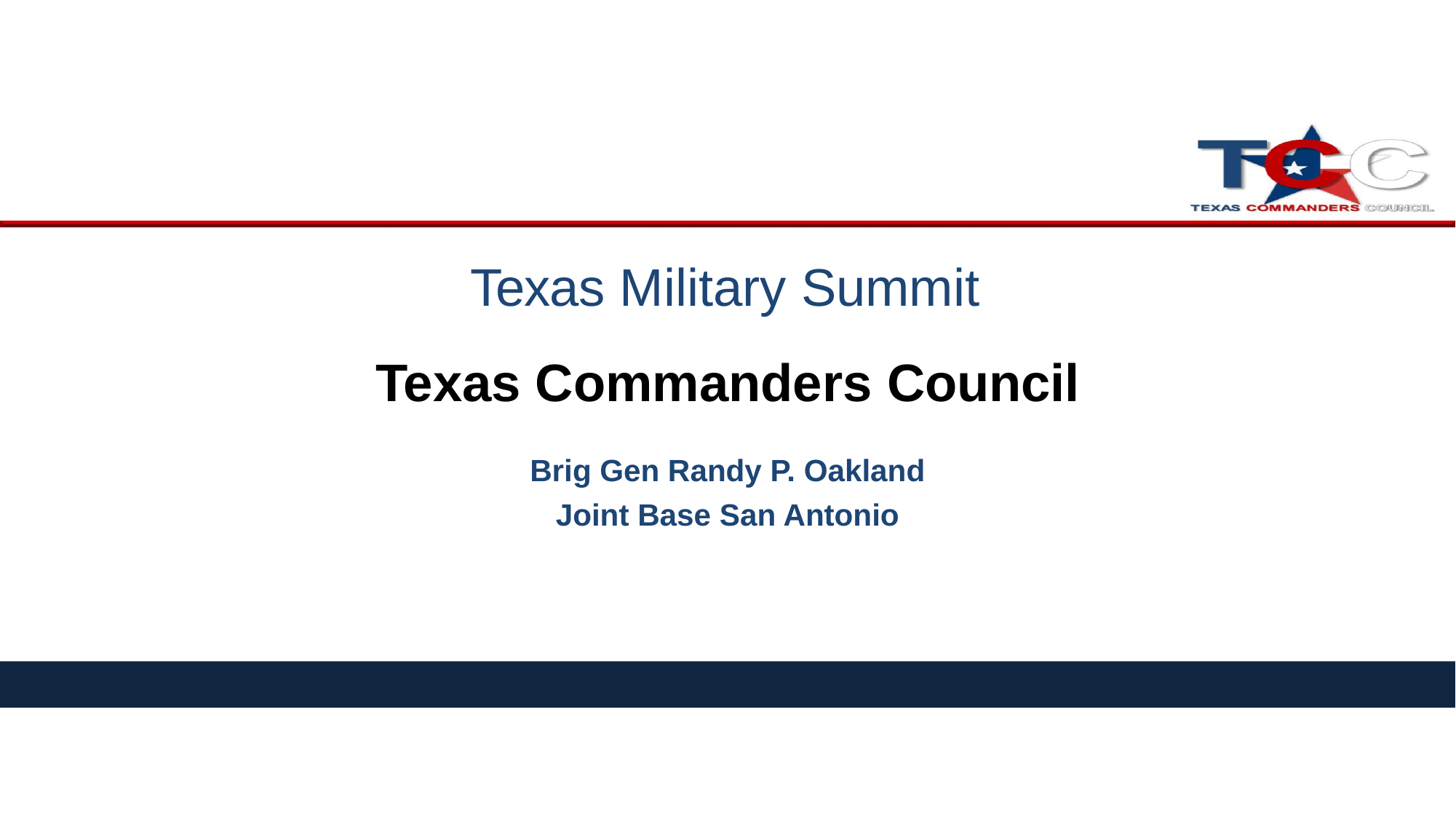

# Texas Military Summit
Texas Commanders Council
Brig Gen Randy P. Oakland
Joint Base San Antonio